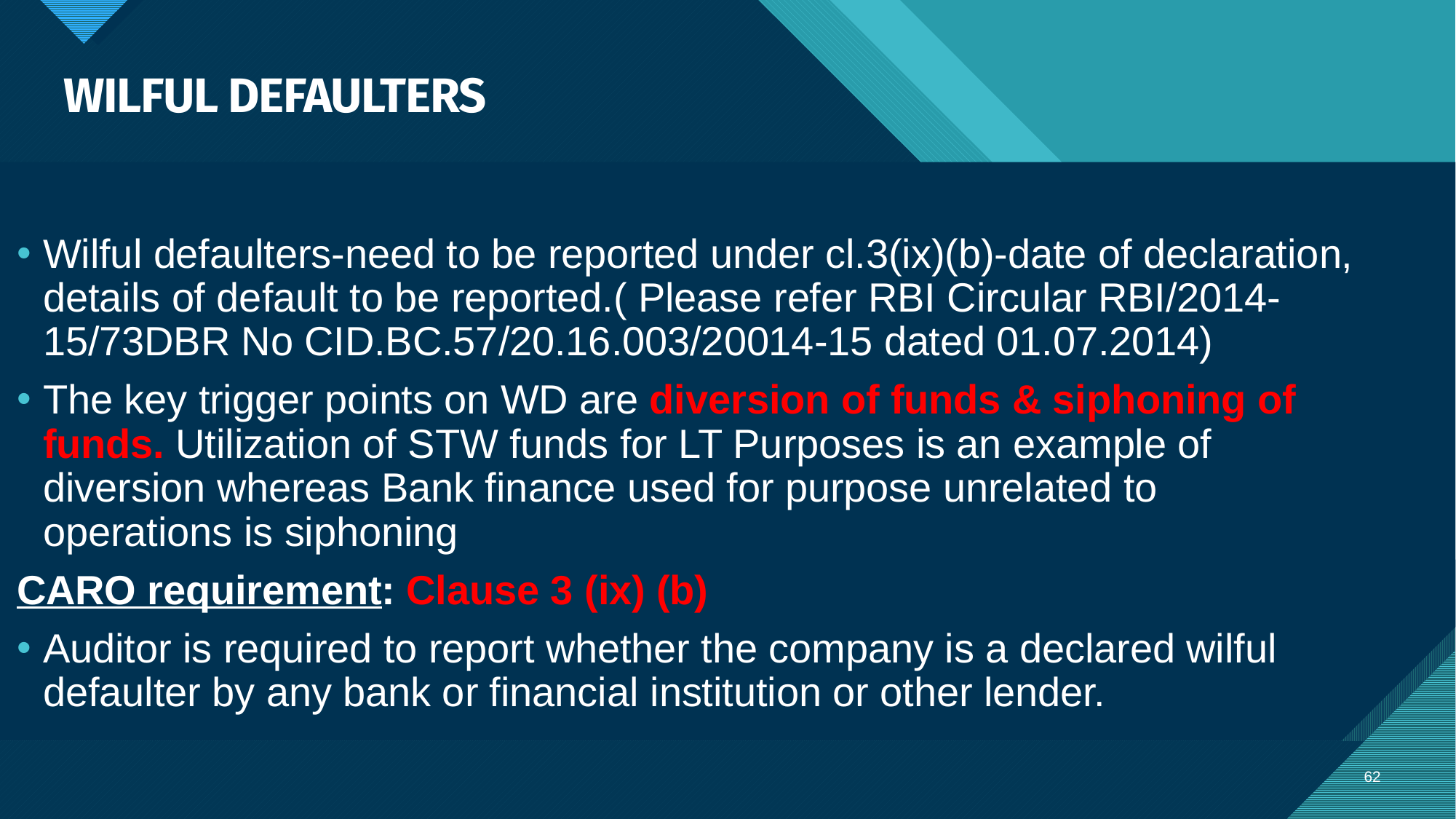

# WILFUL DEFAULTERS
Wilful defaulters-need to be reported under cl.3(ix)(b)-date of declaration, details of default to be reported.( Please refer RBI Circular RBI/2014-15/73DBR No CID.BC.57/20.16.003/20014-15 dated 01.07.2014)
The key trigger points on WD are diversion of funds & siphoning of funds. Utilization of STW funds for LT Purposes is an example of diversion whereas Bank finance used for purpose unrelated to operations is siphoning
CARO requirement: Clause 3 (ix) (b)
Auditor is required to report whether the company is a declared wilful defaulter by any bank or financial institution or other lender.
62